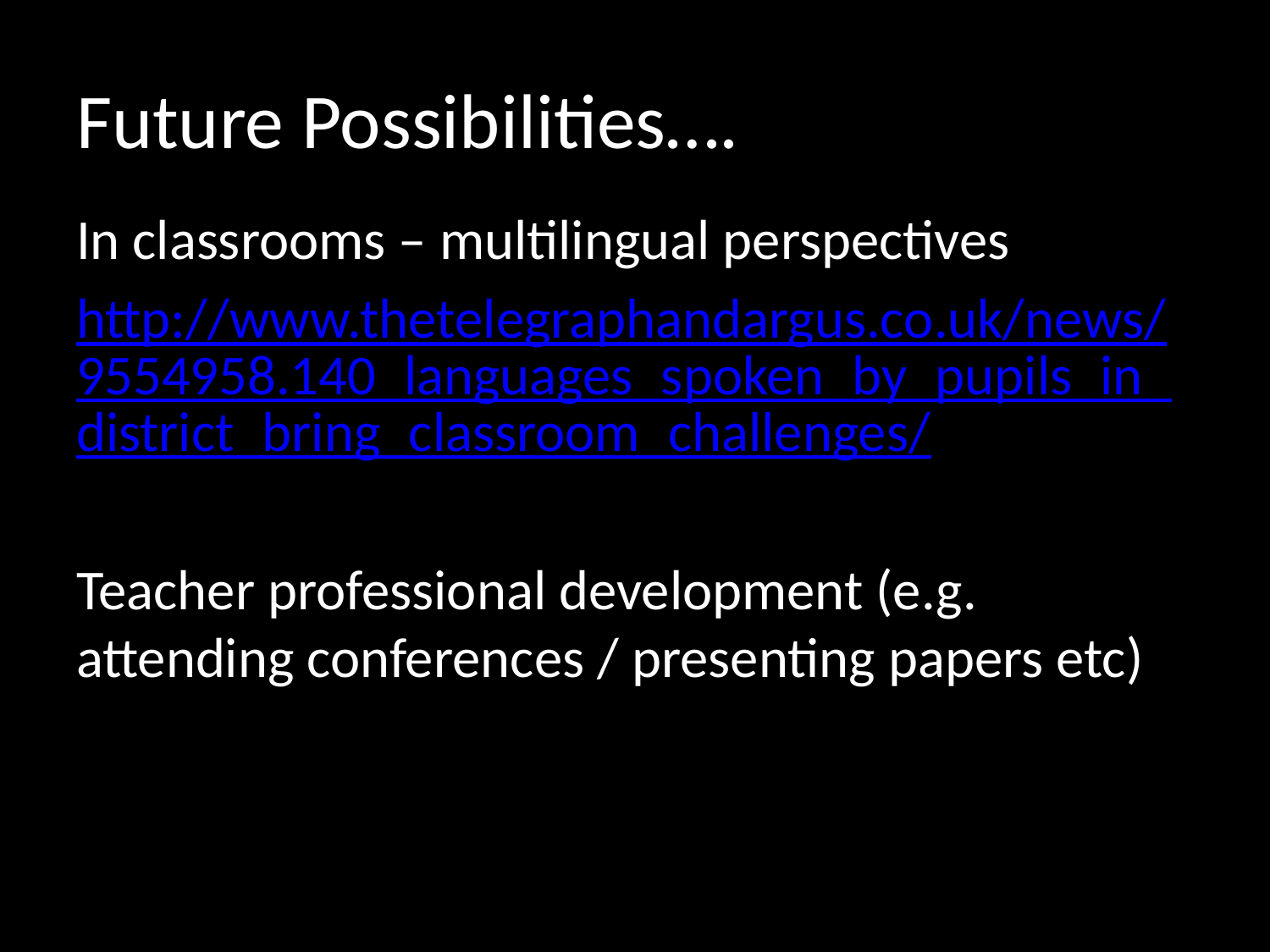

# Future Possibilities….
In classrooms – multilingual perspectives
http://www.thetelegraphandargus.co.uk/news/9554958.140_languages_spoken_by_pupils_in_district_bring_classroom_challenges/

Teacher professional development (e.g. attending conferences / presenting papers etc)